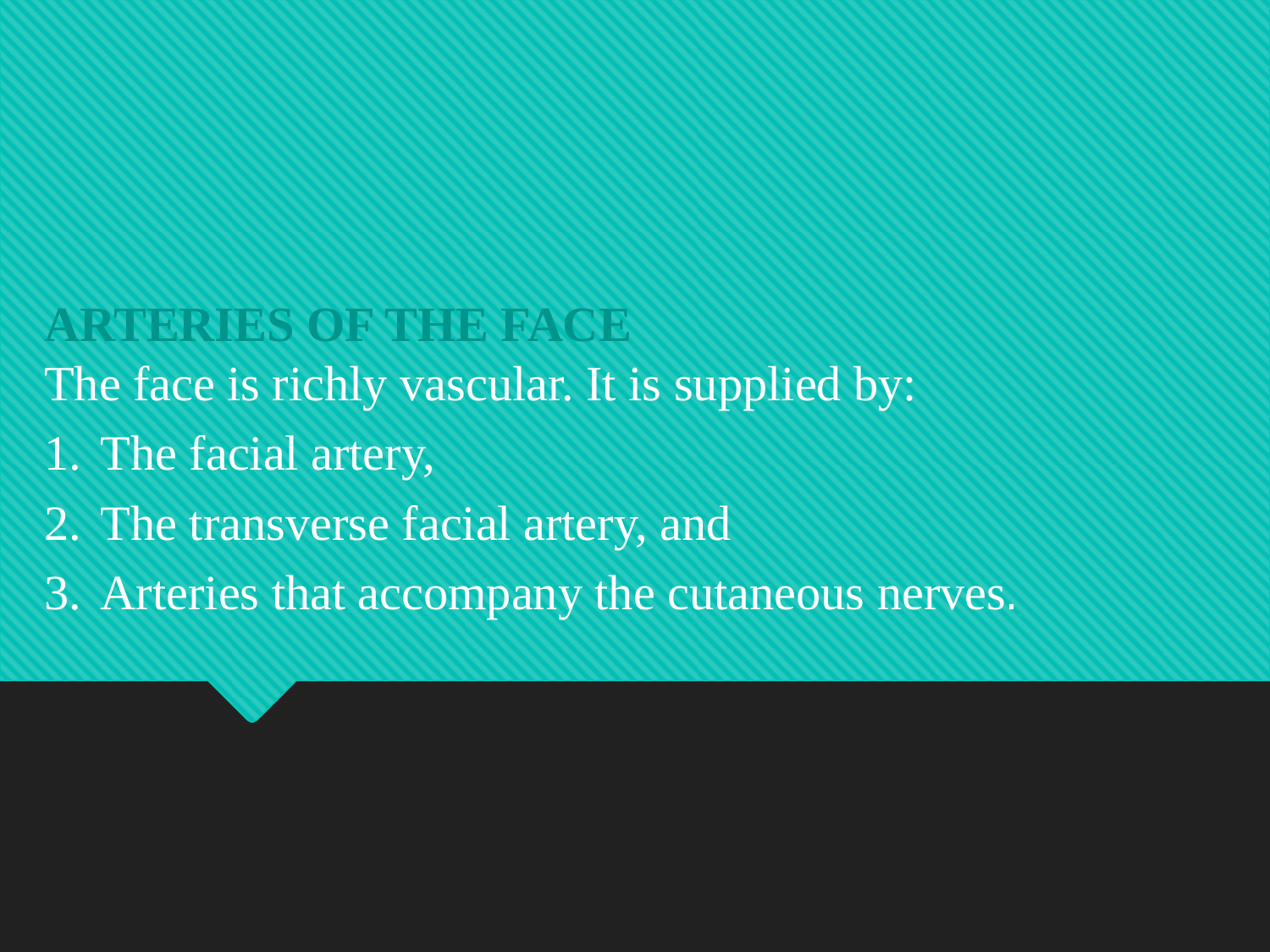

ARTERIES OF THE FACE
The face is richly vascular. It is supplied by:
The facial artery,
The transverse facial artery, and
Arteries that accompany the cutaneous nerves.